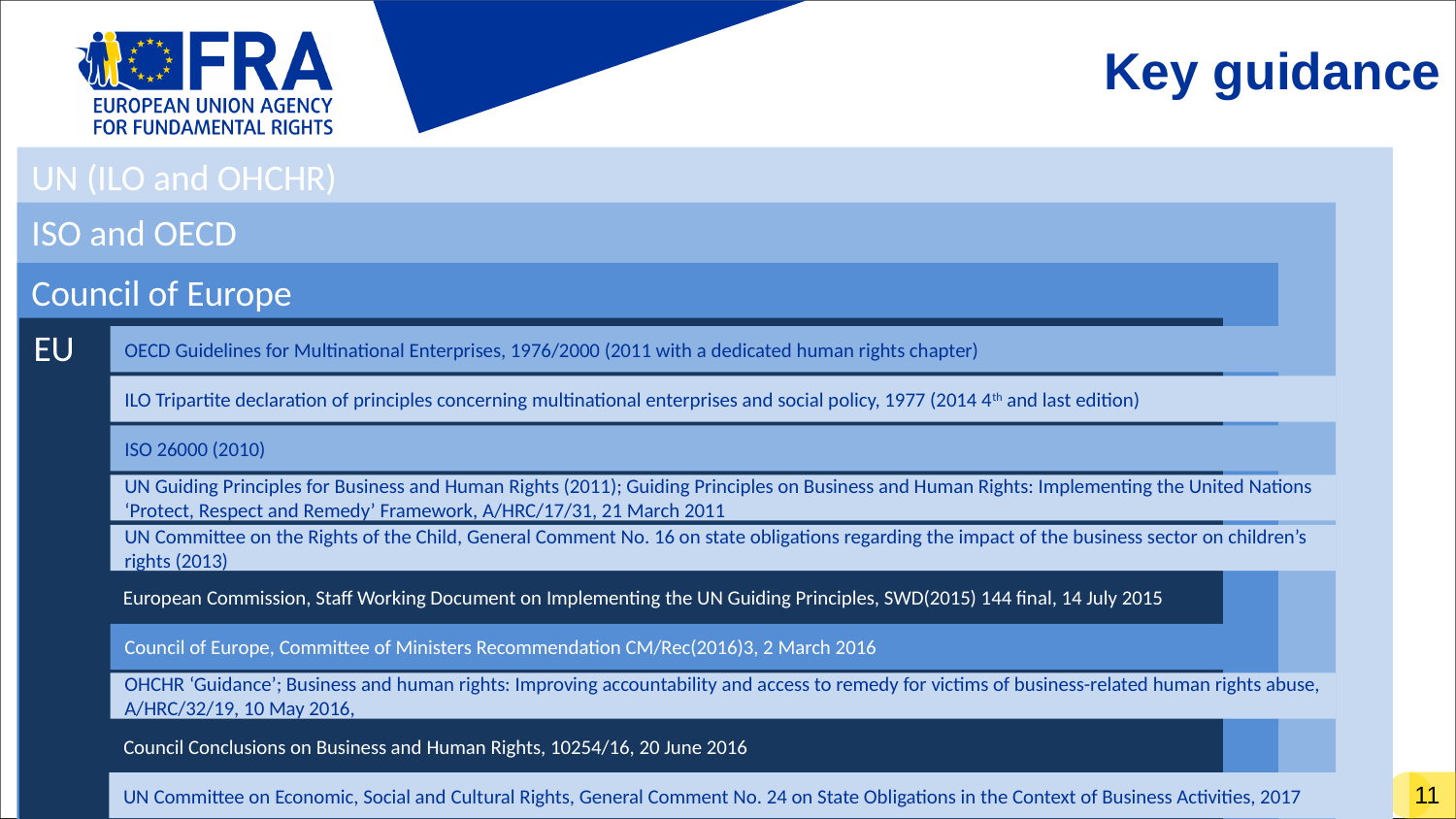

Key guidance
UN (ILO and OHCHR)
ISO and OECD
Council of Europe
EU
OECD Guidelines for Multinational Enterprises, 1976/2000 (2011 with a dedicated human rights chapter)
ILO Tripartite declaration of principles concerning multinational enterprises and social policy, 1977 (2014 4th and last edition)
ISO 26000 (2010)
UN Guiding Principles for Business and Human Rights (2011); Guiding Principles on Business and Human Rights: Implementing the United Nations ‘Protect, Respect and Remedy’ Framework, A/HRC/17/31, 21 March 2011
UN Committee on the Rights of the Child, General Comment No. 16 on state obligations regarding the impact of the business sector on children’s rights (2013)
European Commission, Staff Working Document on Implementing the UN Guiding Principles, SWD(2015) 144 final, 14 July 2015
Council of Europe, Committee of Ministers Recommendation CM/Rec(2016)3, 2 March 2016
OHCHR ‘Guidance’; Business and human rights: Improving accountability and access to remedy for victims of business-related human rights abuse, A/HRC/32/19, 10 May 2016,
Council Conclusions on Business and Human Rights, 10254/16, 20 June 2016
UN Committee on Economic, Social and Cultural Rights, General Comment No. 24 on State Obligations in the Context of Business Activities, 2017